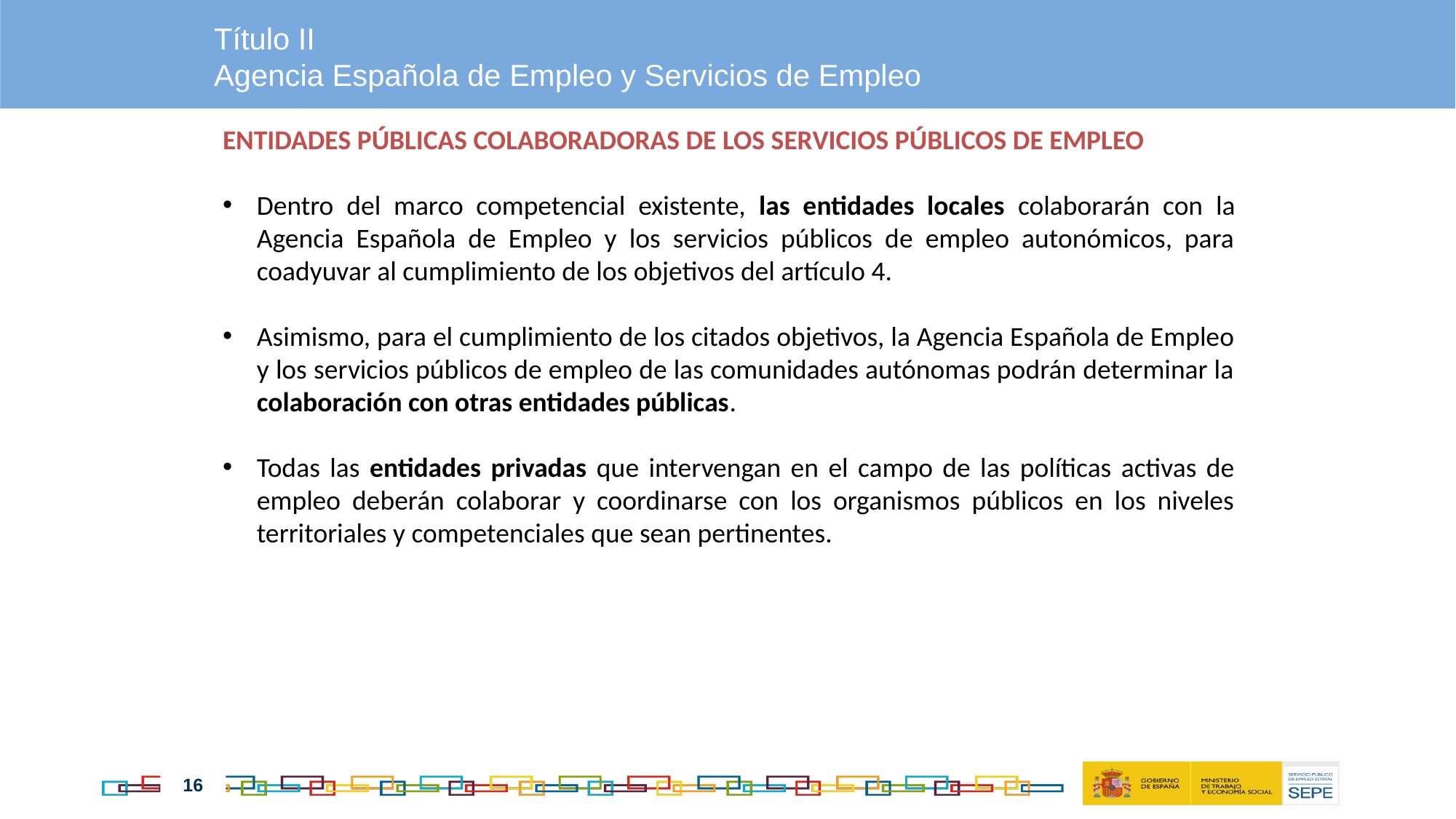

Título II
Agencia Española de Empleo y Servicios de Empleo
ENTIDADES PÚBLICAS COLABORADORAS DE LOS SERVICIOS PÚBLICOS DE EMPLEO

Dentro del marco competencial existente, las entidades locales colaborarán con la Agencia Española de Empleo y los servicios públicos de empleo autonómicos, para coadyuvar al cumplimiento de los objetivos del artículo 4.

Asimismo, para el cumplimiento de los citados objetivos, la Agencia Española de Empleo y los servicios públicos de empleo de las comunidades autónomas podrán determinar la colaboración con otras entidades públicas.

Todas las entidades privadas que intervengan en el campo de las políticas activas de empleo deberán colaborar y coordinarse con los organismos públicos en los niveles territoriales y competenciales que sean pertinentes.

16